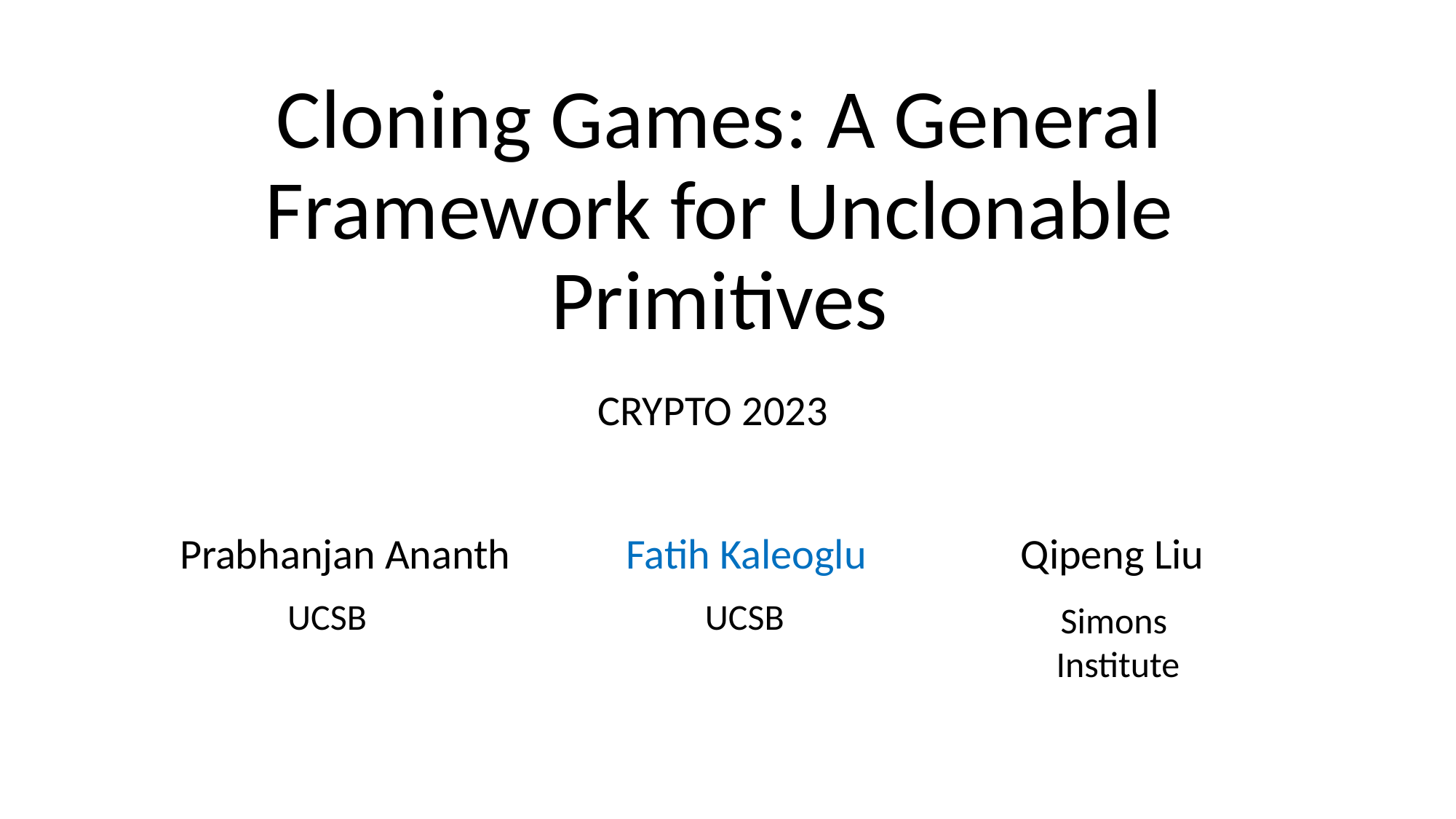

# Cloning Games: A General Framework for Unclonable Primitives
CRYPTO 2023
Prabhanjan Ananth            Fatih Kaleoglu	        Qipeng Liu
		UCSB			           UCSB
Simons
 Institute